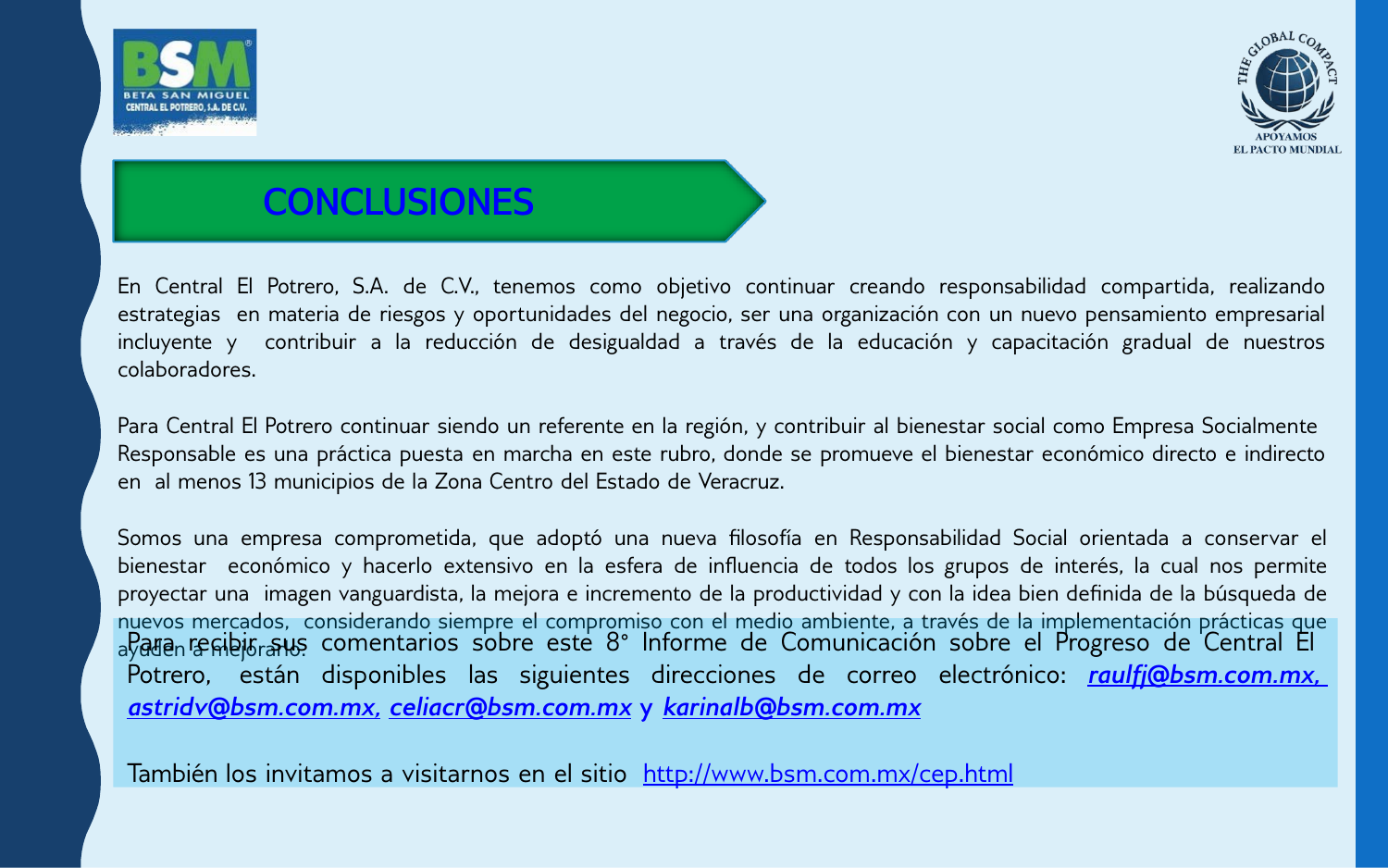

# CONCLUSIONES
En Central El Potrero, S.A. de C.V., tenemos como objetivo continuar creando responsabilidad compartida, realizando estrategias  en materia de riesgos y oportunidades del negocio, ser una organización con un nuevo pensamiento empresarial incluyente y  contribuir a la reducción de desigualdad a través de la educación y capacitación gradual de nuestros colaboradores.

Para Central El Potrero continuar siendo un referente en la región, y contribuir al bienestar social como Empresa Socialmente  Responsable es una práctica puesta en marcha en este rubro, donde se promueve el bienestar económico directo e indirecto en  al menos 13 municipios de la Zona Centro del Estado de Veracruz.

Somos una empresa comprometida, que adoptó una nueva filosofía en Responsabilidad Social orientada a conservar el bienestar  económico y hacerlo extensivo en la esfera de influencia de todos los grupos de interés, la cual nos permite proyectar una  imagen vanguardista, la mejora e incremento de la productividad y con la idea bien definida de la búsqueda de nuevos mercados,  considerando siempre el compromiso con el medio ambiente, a través de la implementación prácticas que ayuden a mejorarlo.
Para recibir sus comentarios sobre este 8° Informe de Comunicación sobre el Progreso de Central El  Potrero, están disponibles las siguientes direcciones de correo electrónico: raulfj@bsm.com.mx,  astridv@bsm.com.mx, celiacr@bsm.com.mx y karinalb@bsm.com.mx

También los invitamos a visitarnos en el sitio http://www.bsm.com.mx/cep.html